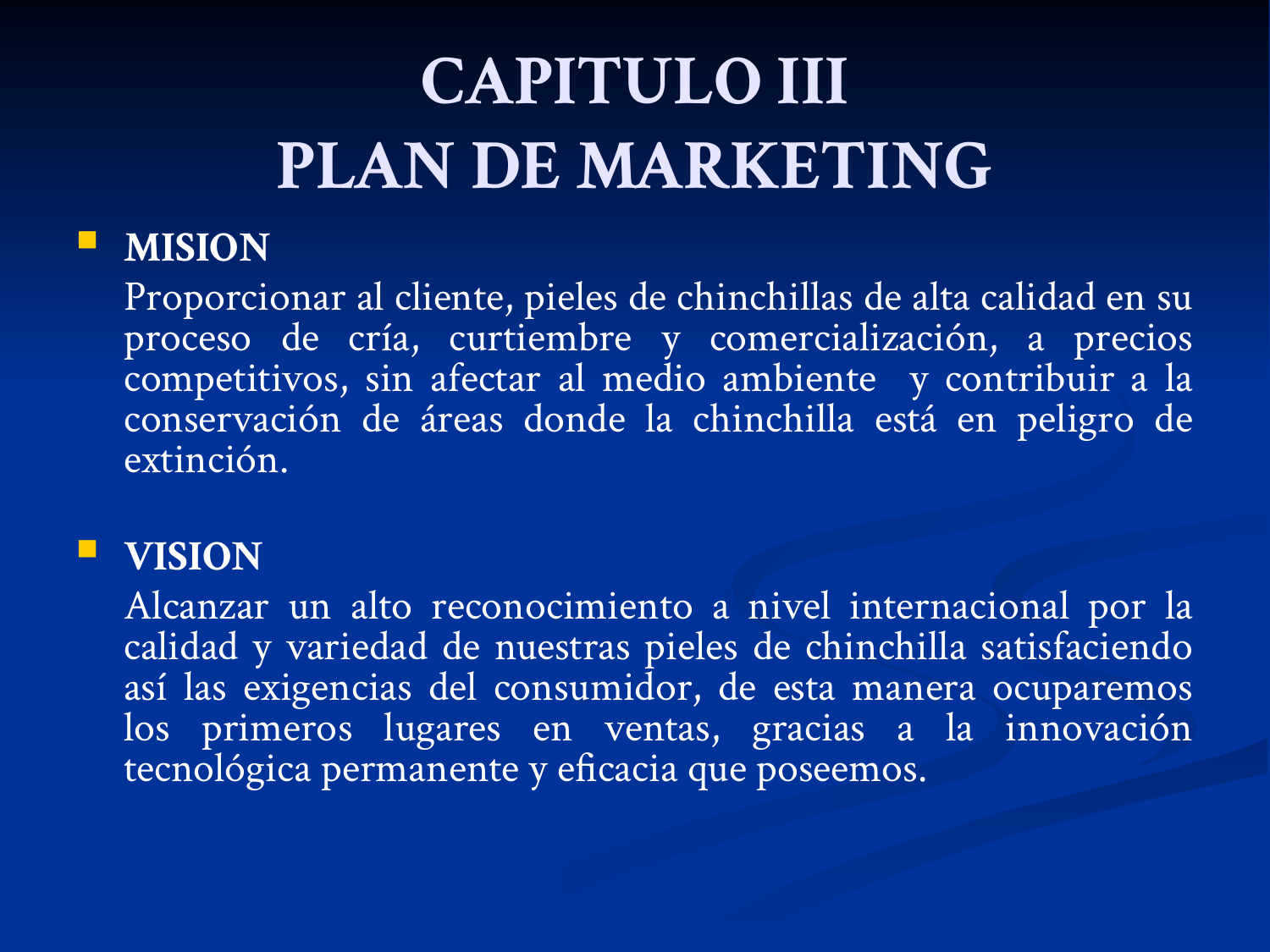

# CAPITULO III PLAN DE MARKETING
MISION
	Proporcionar al cliente, pieles de chinchillas de alta calidad en su proceso de cría, curtiembre y comercialización, a precios competitivos, sin afectar al medio ambiente  y contribuir a la conservación de áreas donde la chinchilla está en peligro de extinción.

VISION
	Alcanzar un alto reconocimiento a nivel internacional por la calidad y variedad de nuestras pieles de chinchilla satisfaciendo así las exigencias del consumidor, de esta manera ocuparemos los primeros lugares en ventas, gracias a la innovación tecnológica permanente y eficacia que poseemos.